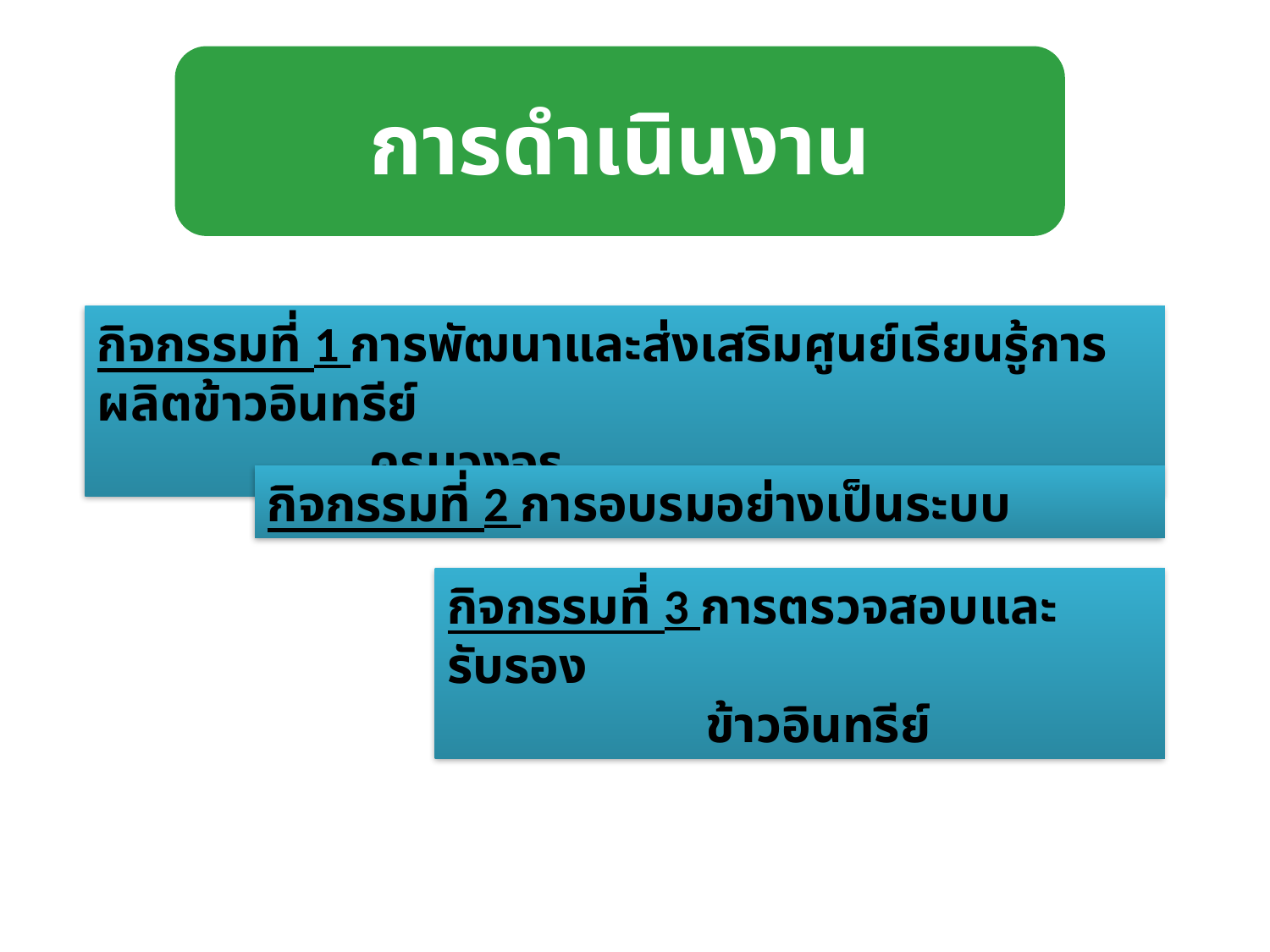

การดำเนินงาน
กิจกรรมที่ 1 การพัฒนาและส่งเสริมศูนย์เรียนรู้การผลิตข้าวอินทรีย์
                     ครบวงจร
กิจกรรมที่ 2 การอบรมอย่างเป็นระบบ
กิจกรรมที่ 3 การตรวจสอบและรับรอง
                    ข้าวอินทรีย์